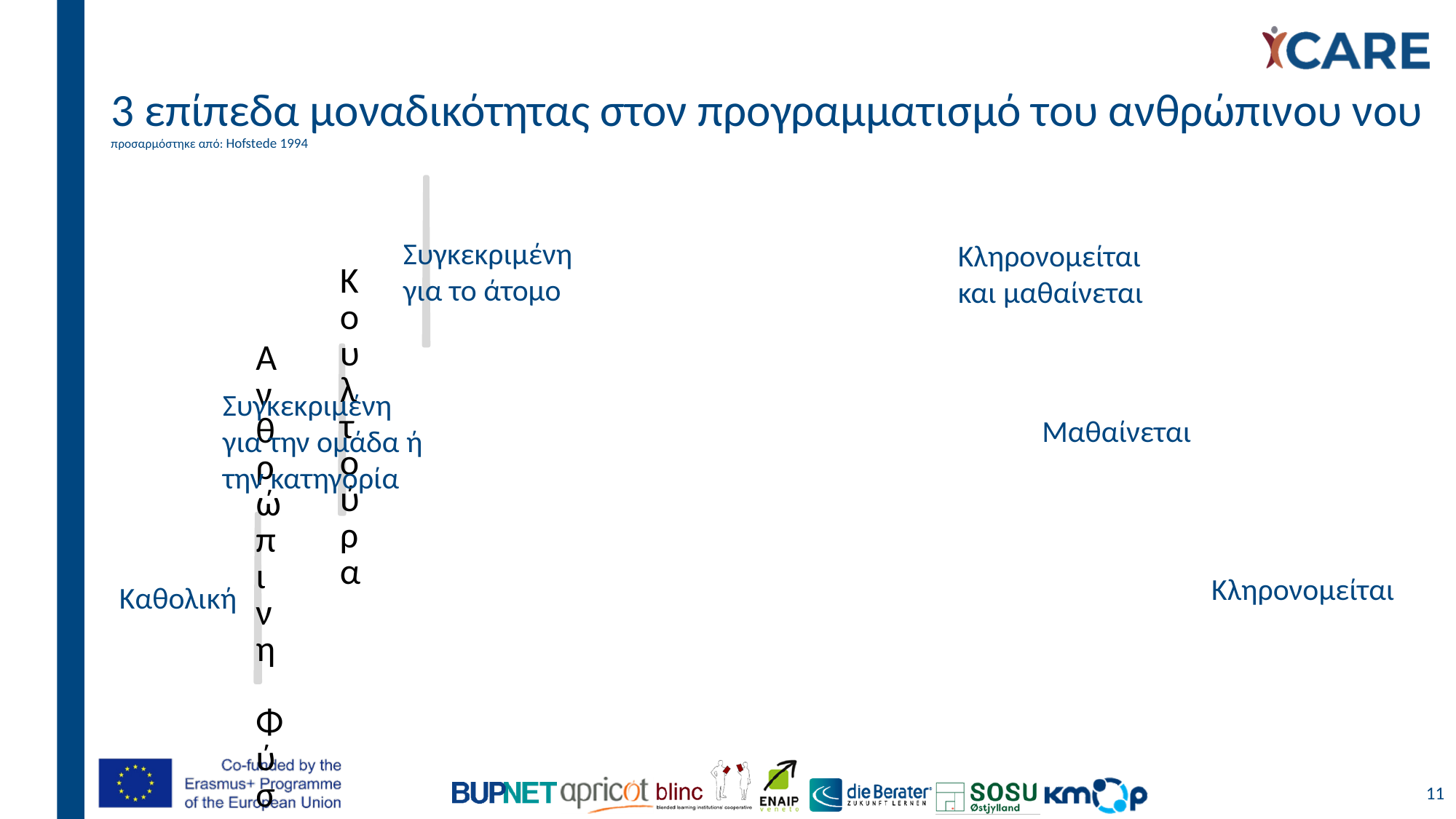

# 3 επίπεδα μοναδικότητας στον προγραμματισμό του ανθρώπινου νου προσαρμόστηκε από: Hofstede 1994

Συγκεκριμένη για το άτομο
Κληρονομείται και μαθαίνεται
Συγκεκριμένη για την ομάδα ή την κατηγορία
Μαθαίνεται
Κληρονομείται
Καθολική
11